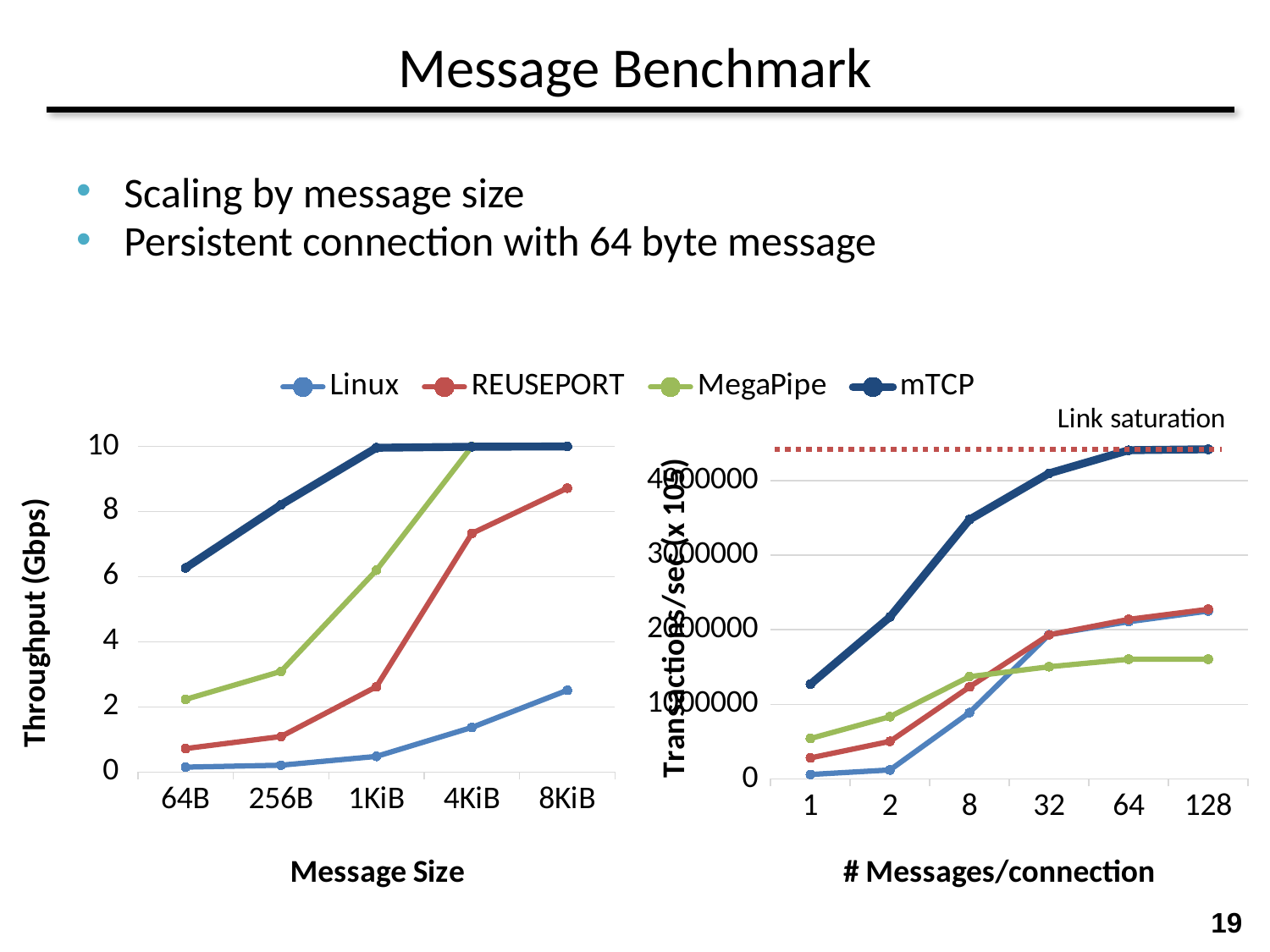

# Message Benchmark
Scaling by message size
Persistent connection with 64 byte message

### Chart

| Category | Linux | REUSEPORT | MegaPipe | mTCP |
|---|---|---|---|---|
| 64B | 0.15 | 0.72 | 2.23 | 6.27 |
| 256B | 0.21 | 1.09 | 3.09 | 8.21 |
| 1KiB | 0.48 | 2.62 | 6.2 | 9.96 |
| 4KiB | 1.37 | 7.33 | 10.0 | 9.99 |
| 8KiB | 2.51 | 8.72 | 10.0 | 10.0 |

### Chart

| Category | Linux | REUSEPORT | MegaPipe | mTCP |
|---|---|---|---|---|
| 1 | 59464.0 | 281382.5 | 541839.0 | 1269112.0 |
| 2 | 119913.5 | 503696.5 | 834489.0 | 2171643.0 |
| 8 | 888218.9 | 1232964.7 | 1370990.0 | 3475911.0 |
| 32 | 1932605.1 | 1931686.1 | 1503610.0 | 4096091.9999999995 |
| 64 | 2107783.9 | 2138822.7 | 1603980.0 | 4406273.0 |
| 128 | 2250012.9 | 2274349.1 | 1604340.0 | 4419189.0 |
19